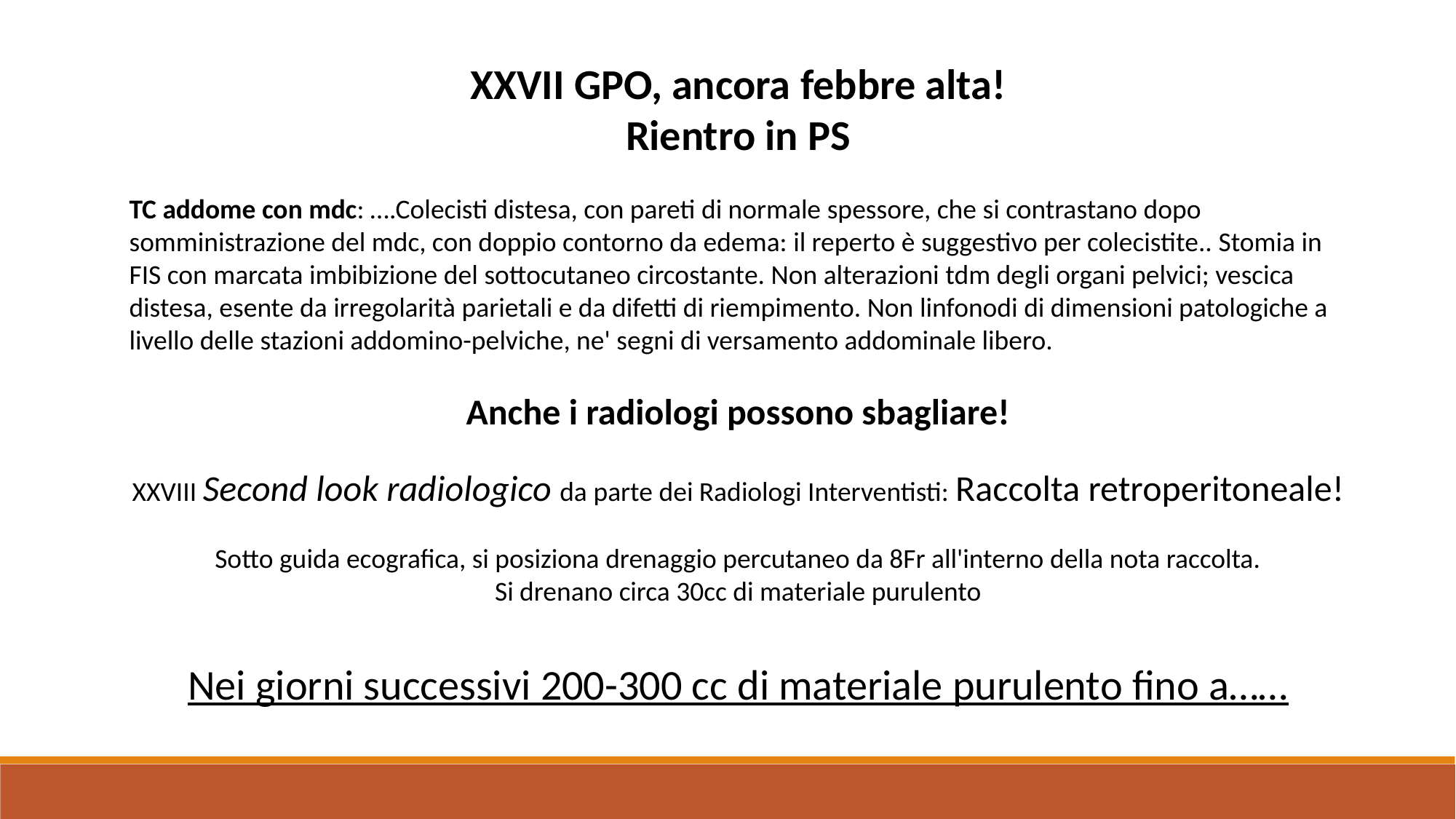

XXVII GPO, ancora febbre alta!
Rientro in PS

TC addome con mdc: ….Colecisti distesa, con pareti di normale spessore, che si contrastano dopo somministrazione del mdc, con doppio contorno da edema: il reperto è suggestivo per colecistite.. Stomia in FIS con marcata imbibizione del sottocutaneo circostante. Non alterazioni tdm degli organi pelvici; vescica distesa, esente da irregolarità parietali e da difetti di riempimento. Non linfonodi di dimensioni patologiche a livello delle stazioni addomino-pelviche, ne' segni di versamento addominale libero.

Anche i radiologi possono sbagliare!

XXVIII Second look radiologico da parte dei Radiologi Interventisti: Raccolta retroperitoneale!

Sotto guida ecografica, si posiziona drenaggio percutaneo da 8Fr all'interno della nota raccolta.
Si drenano circa 30cc di materiale purulento

Nei giorni successivi 200-300 cc di materiale purulento fino a……